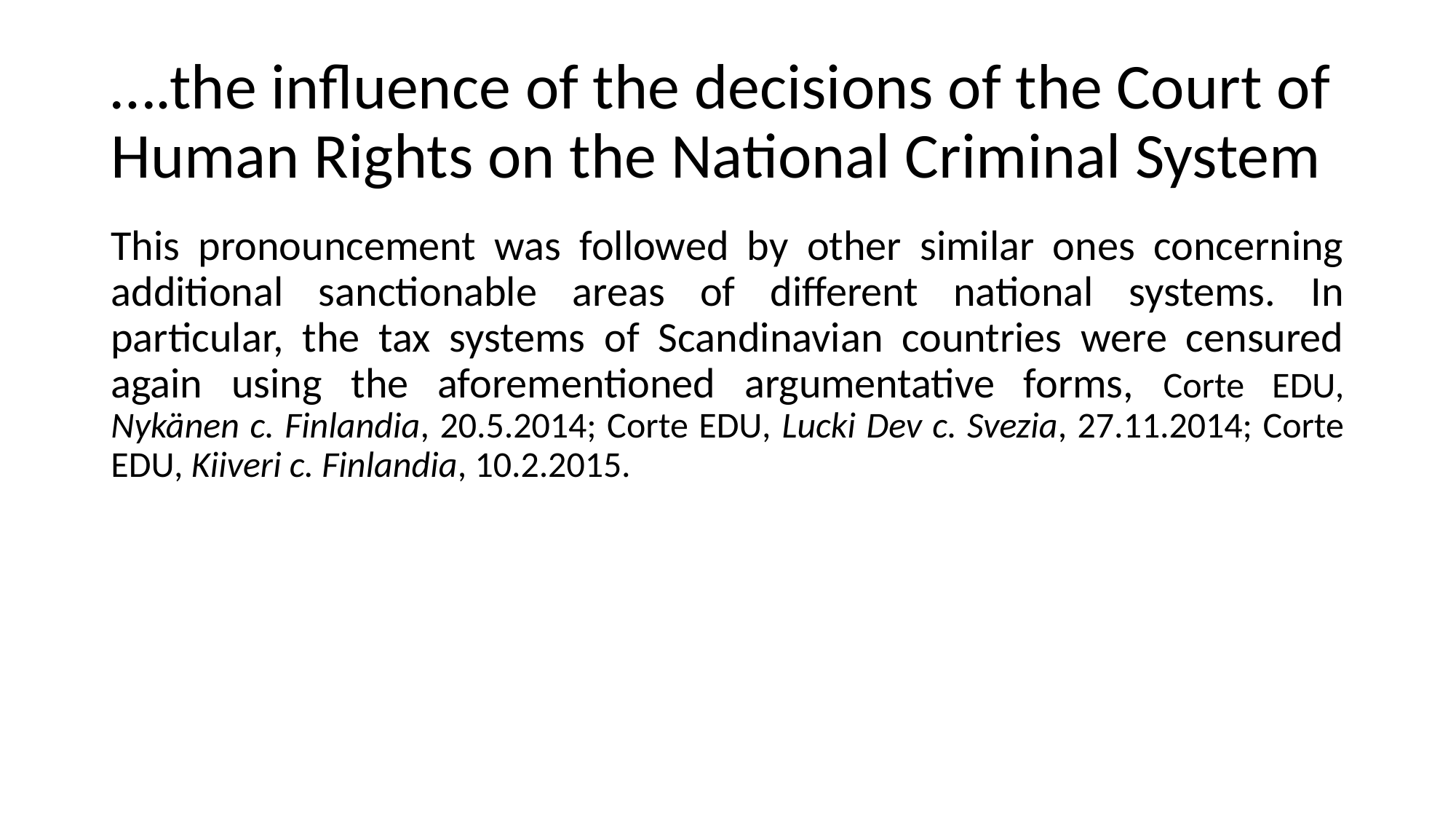

# ….the influence of the decisions of the Court of Human Rights on the National Criminal System
This pronouncement was followed by other similar ones concerning additional sanctionable areas of different national systems. In particular, the tax systems of Scandinavian countries were censured again using the aforementioned argumentative forms, Corte EDU, Nykänen c. Finlandia, 20.5.2014; Corte EDU, Lucki Dev c. Svezia, 27.11.2014; Corte EDU, Kiiveri c. Finlandia, 10.2.2015.